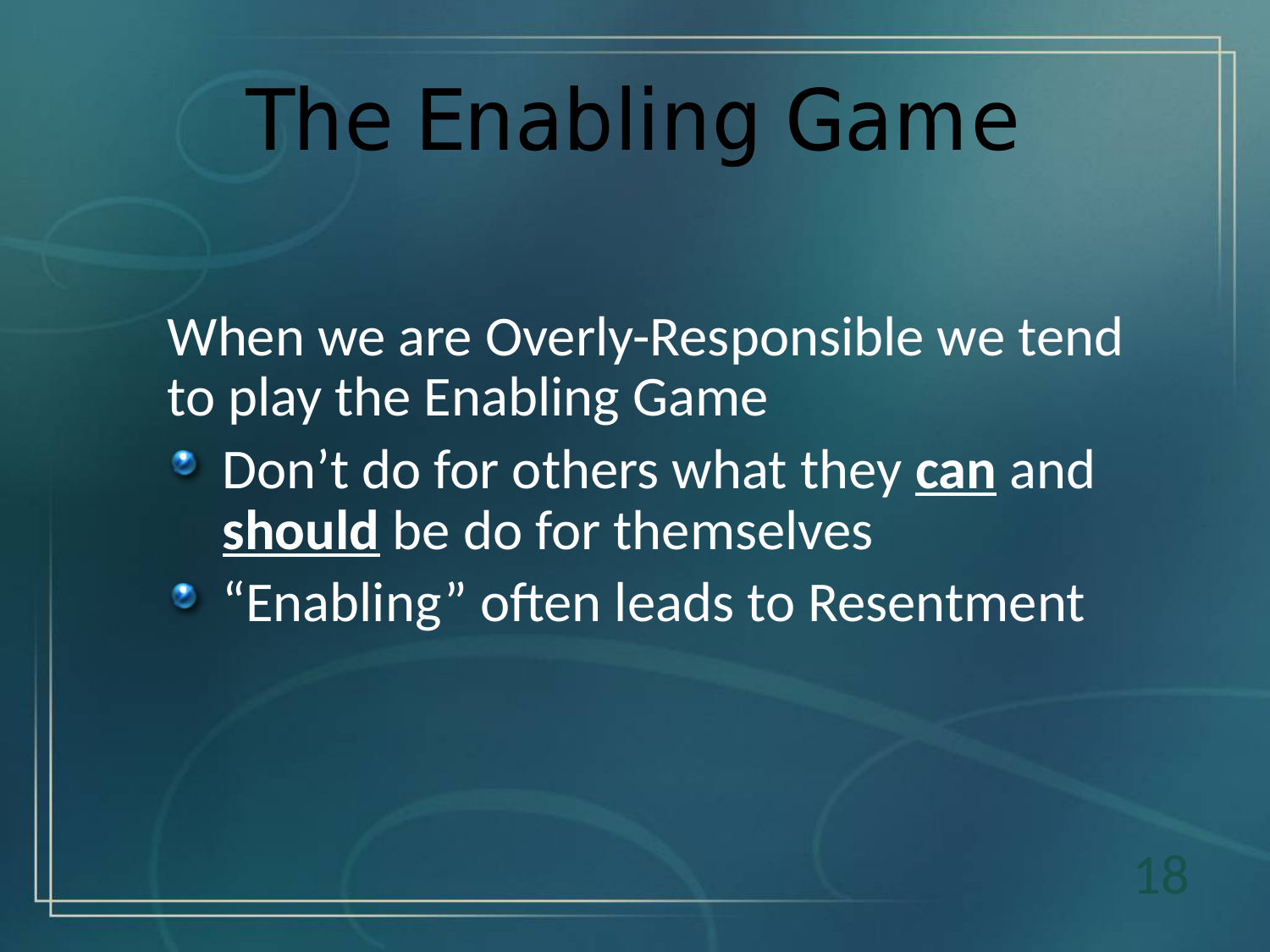

# The Enabling Game
When we are Overly-Responsible we tend to play the Enabling Game
Don’t do for others what they can and should be do for themselves
“Enabling” often leads to Resentment
18